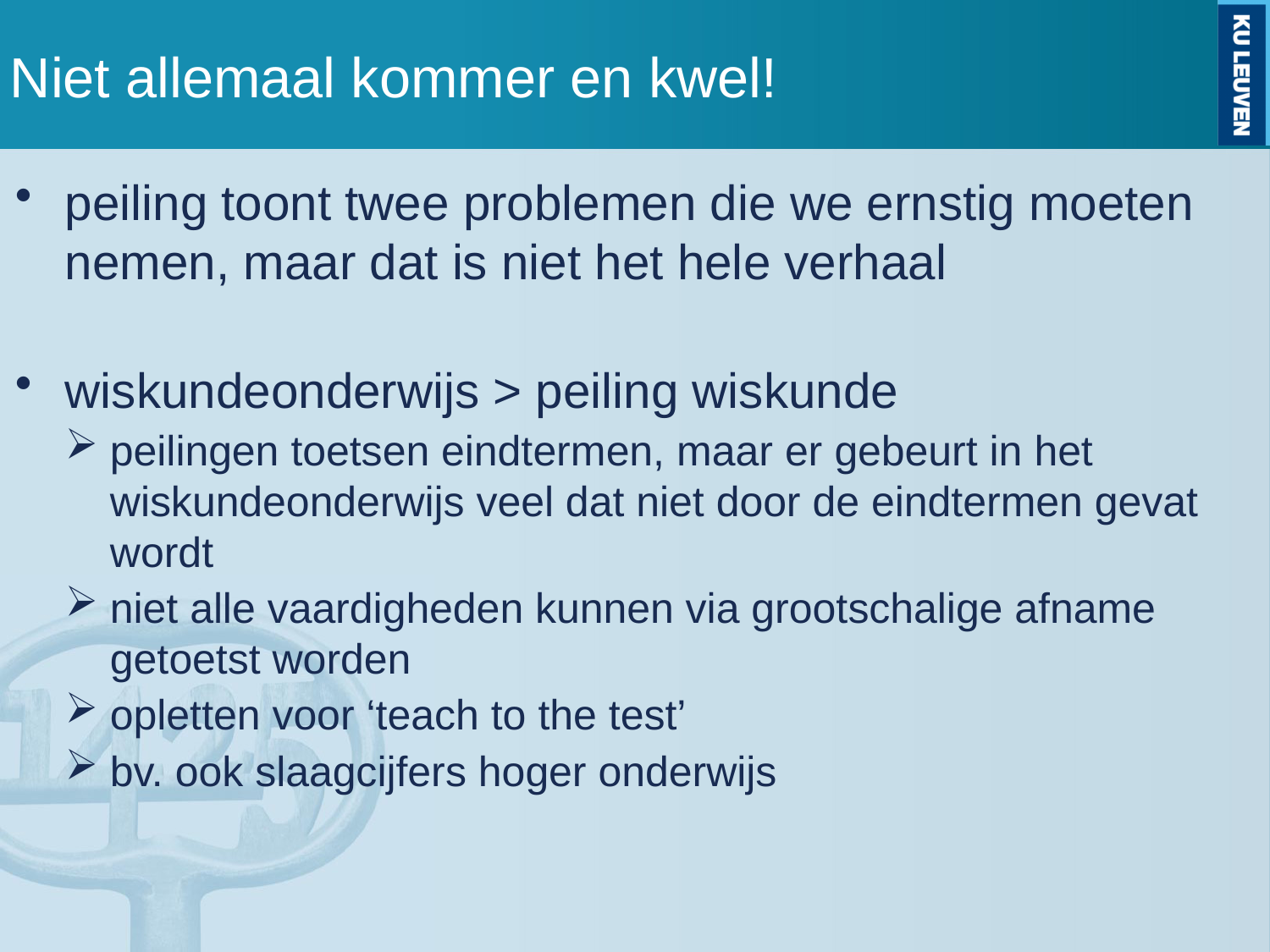

# Niet allemaal kommer en kwel!
peiling toont twee problemen die we ernstig moeten nemen, maar dat is niet het hele verhaal

wiskundeonderwijs > peiling wiskunde
peilingen toetsen eindtermen, maar er gebeurt in het wiskundeonderwijs veel dat niet door de eindtermen gevat wordt
niet alle vaardigheden kunnen via grootschalige afname getoetst worden
opletten voor ‘teach to the test’
bv. ook slaagcijfers hoger onderwijs